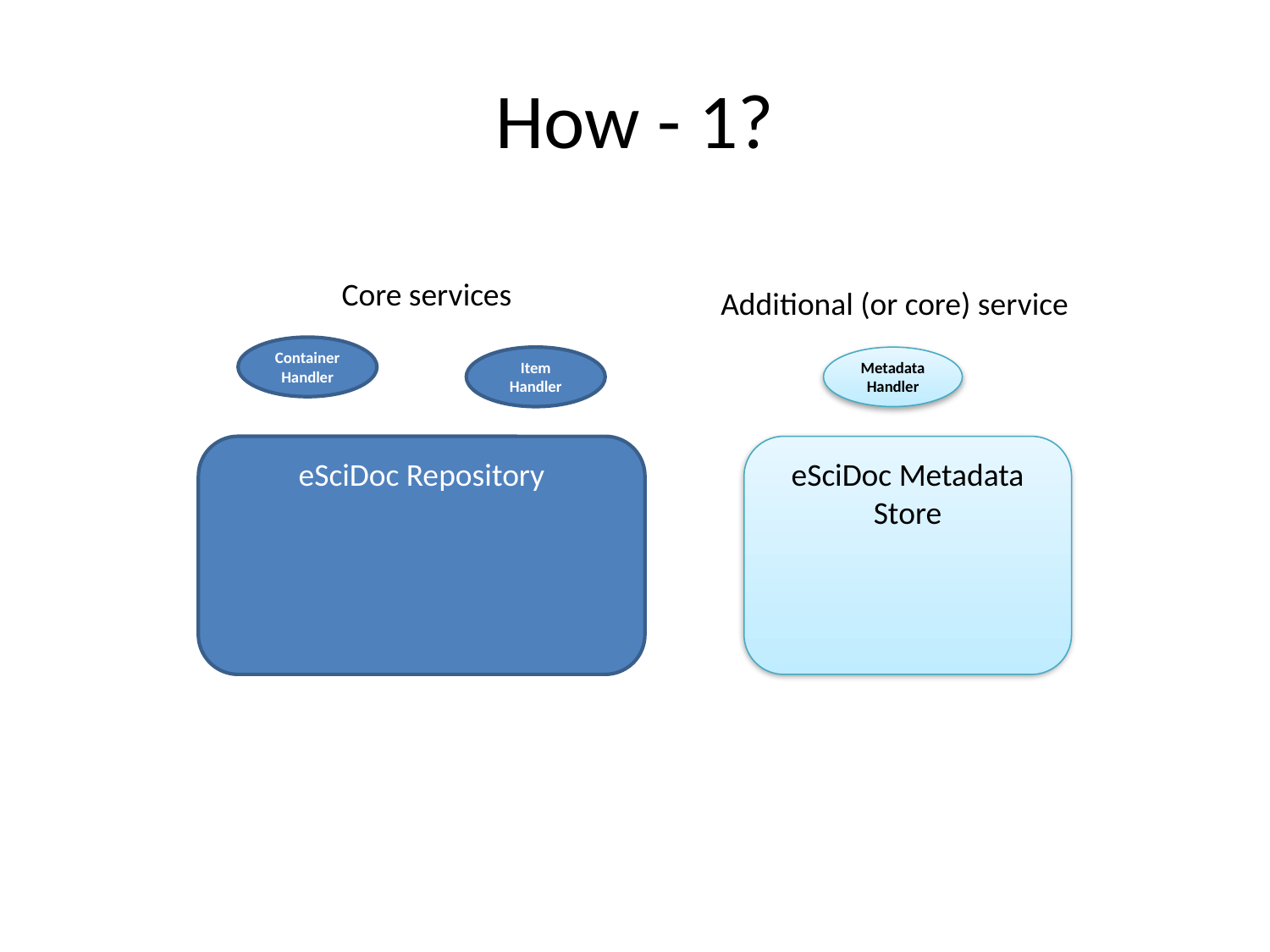

# How - 1?
Core services
Additional (or core) service
Container Handler
Item Handler
Metadata Handler
eSciDoc Repository
eSciDoc Metadata Store